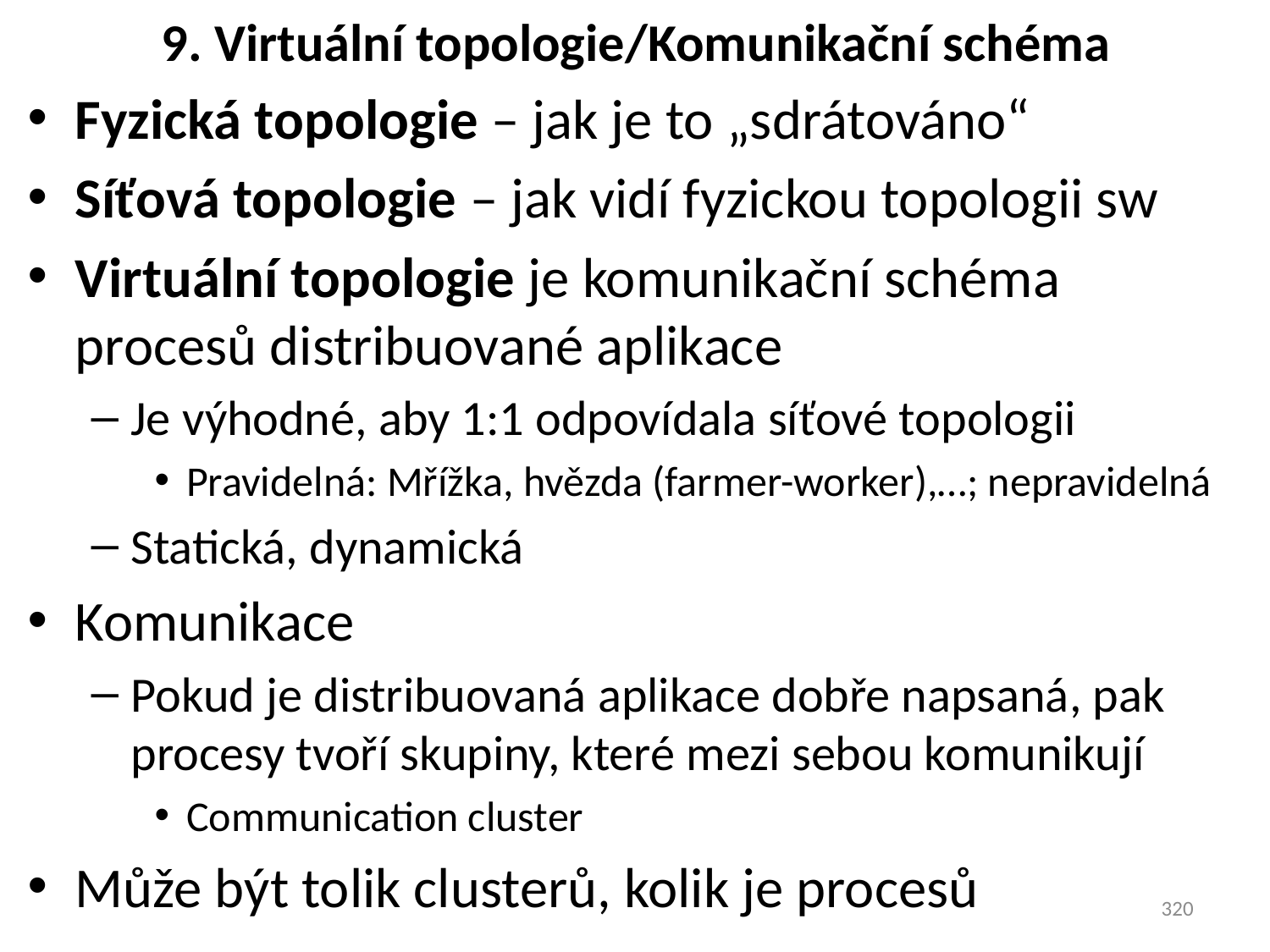

# 9. Virtuální topologie/Komunikační schéma
Fyzická topologie – jak je to „sdrátováno“
Síťová topologie – jak vidí fyzickou topologii sw
Virtuální topologie je komunikační schéma procesů distribuované aplikace
Je výhodné, aby 1:1 odpovídala síťové topologii
Pravidelná: Mřížka, hvězda (farmer-worker),…; nepravidelná
Statická, dynamická
Komunikace
Pokud je distribuovaná aplikace dobře napsaná, pak procesy tvoří skupiny, které mezi sebou komunikují
Communication cluster
Může být tolik clusterů, kolik je procesů

320